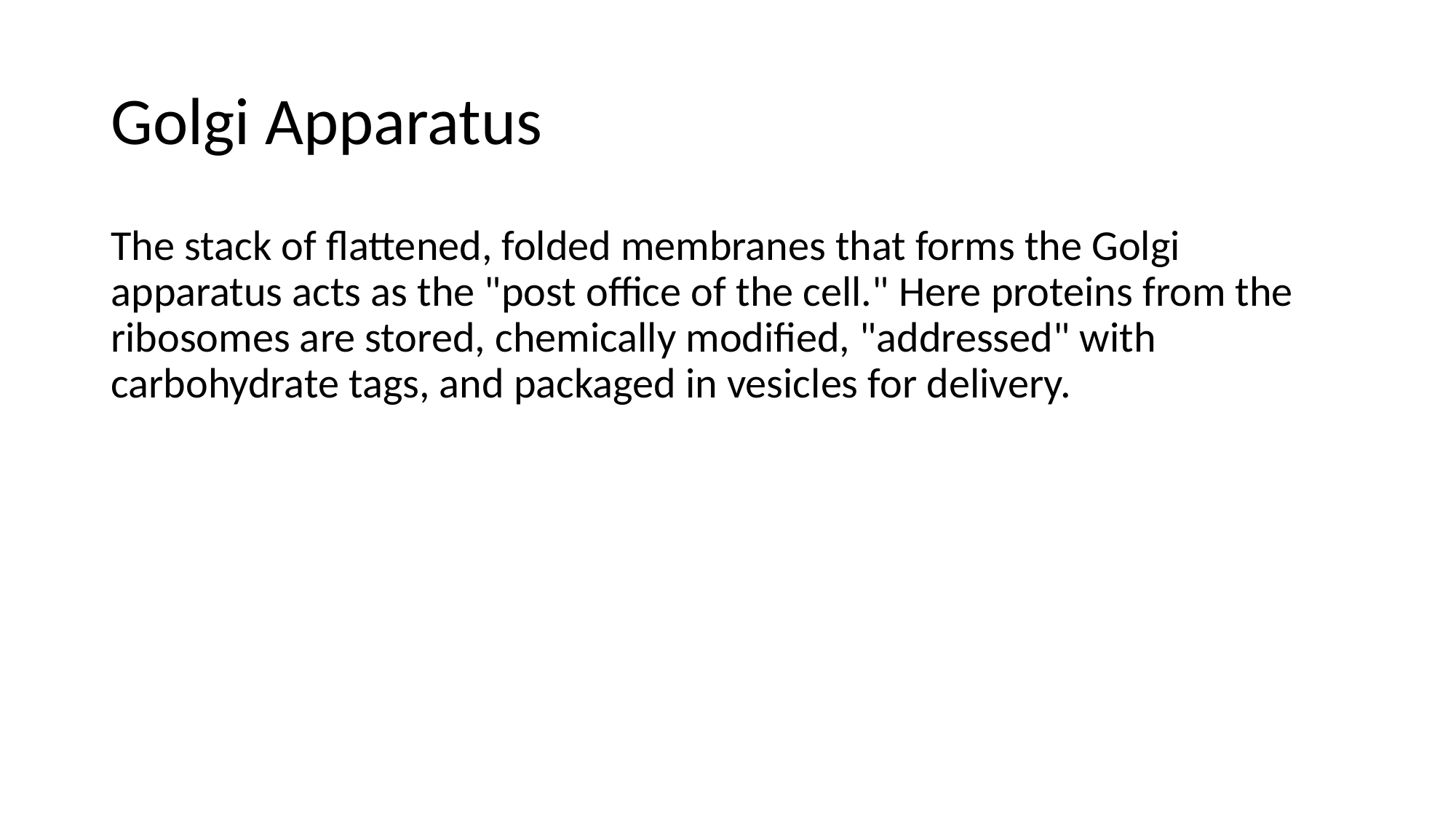

# Golgi Apparatus
The stack of flattened, folded membranes that forms the Golgi apparatus acts as the "post office of the cell." Here proteins from the ribosomes are stored, chemically modified, "addressed" with carbohydrate tags, and packaged in vesicles for delivery.